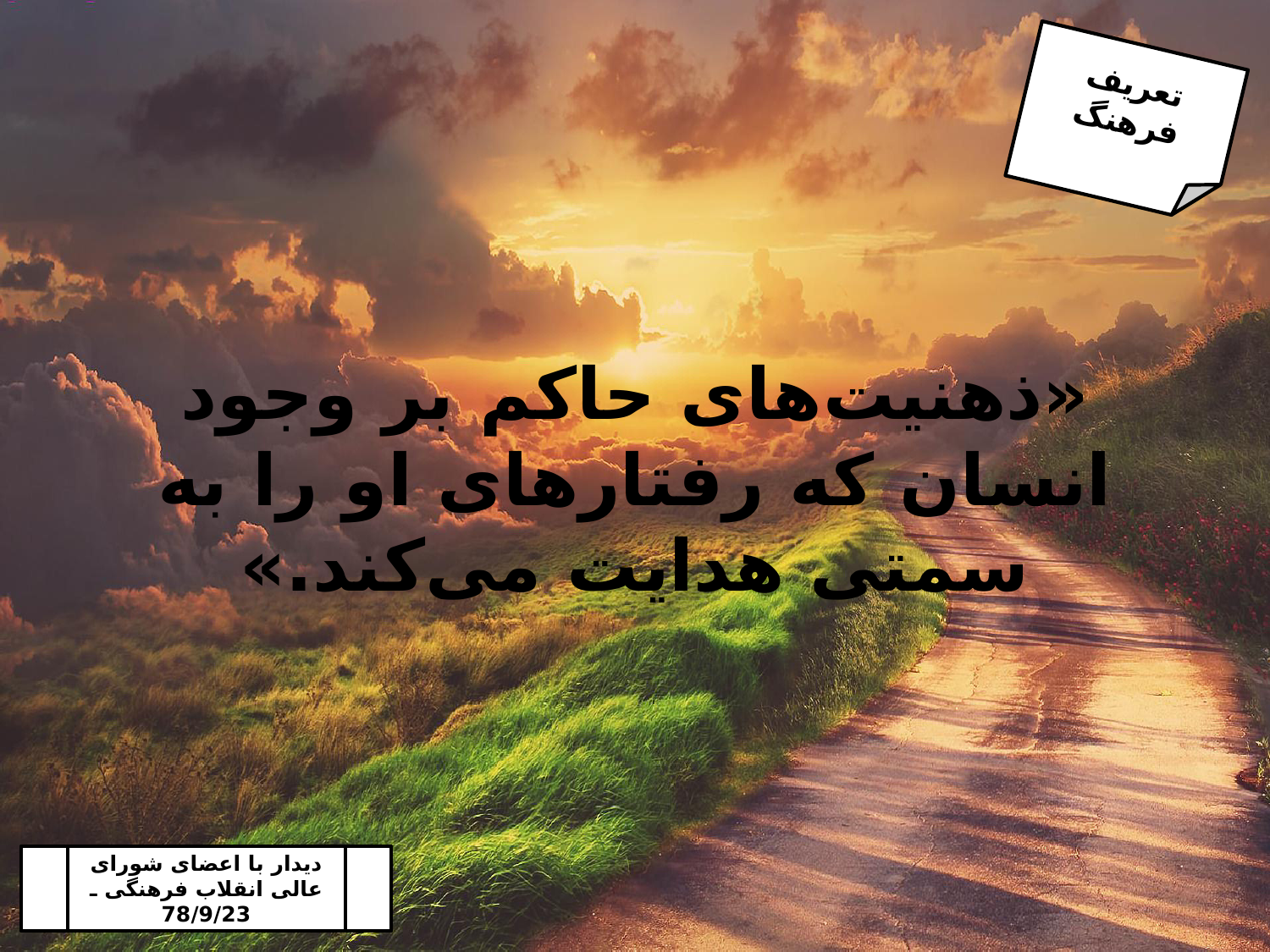

تعریف فرهنگ

«ذهنیت‌های حاکم بر وجود انسان که رفتارهای او را به سمتی هدایت می‌کند.»

#
دیدار با اعضای شورای عالی انقلاب فرهنگی ـ 78/9/23